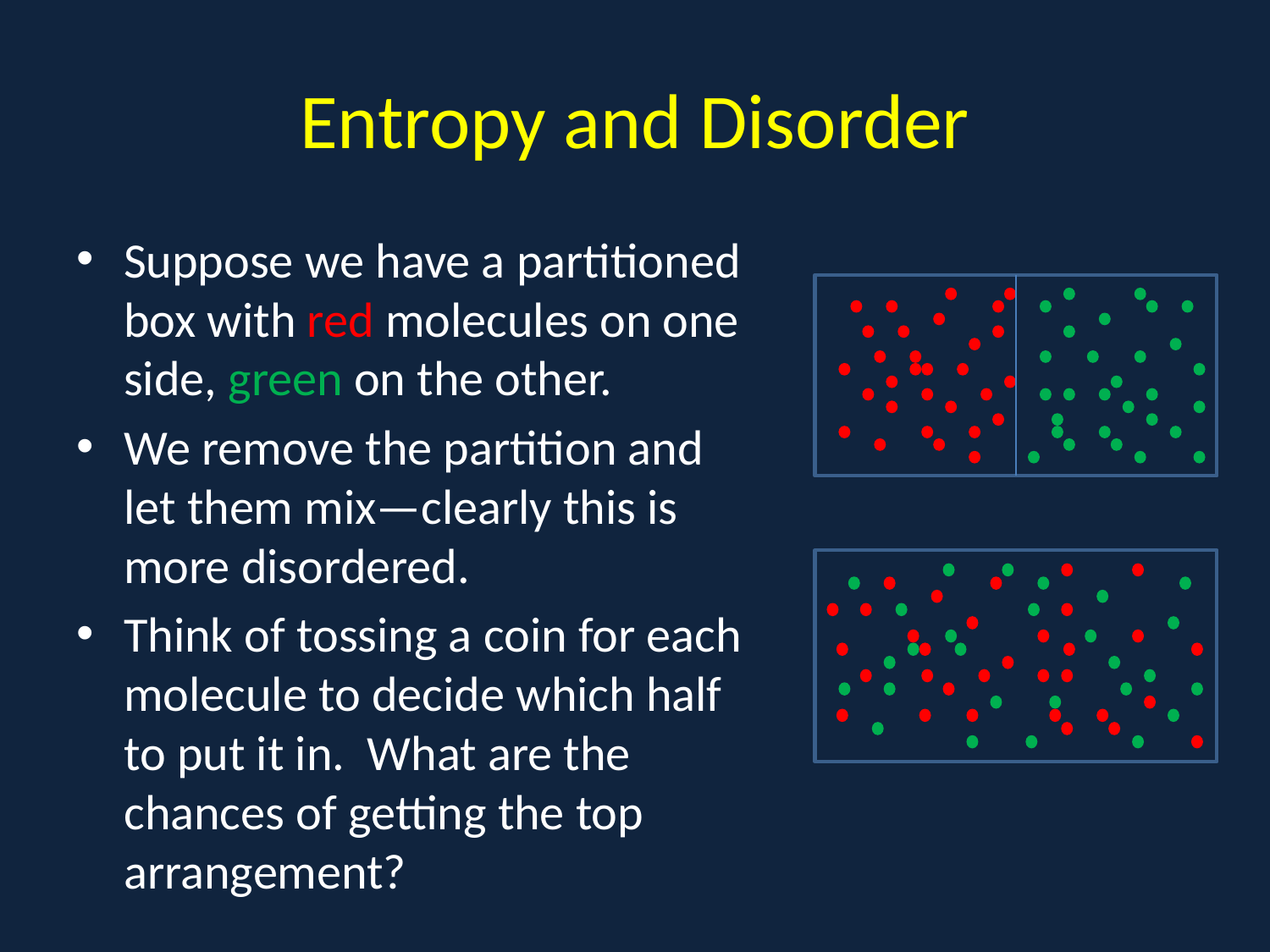

# Entropy and Disorder
Suppose we have a partitioned box with red molecules on one side, green on the other.
We remove the partition and let them mix—clearly this is more disordered.
Think of tossing a coin for each molecule to decide which half to put it in.  What are the chances of getting the top arrangement?
x